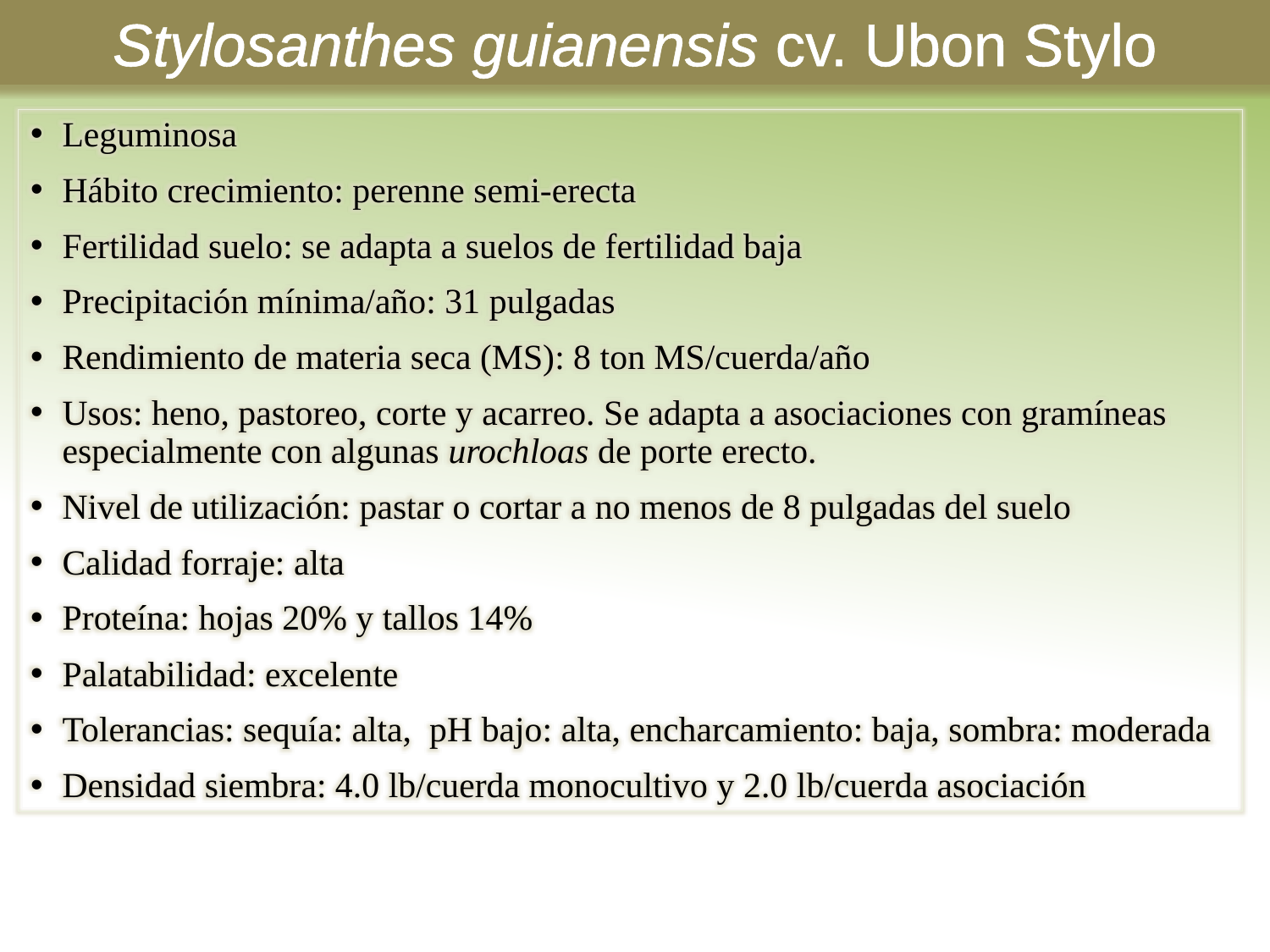

Stylosanthes guianensis cv. Ubon Stylo
Leguminosa
Hábito crecimiento: perenne semi-erecta
Fertilidad suelo: se adapta a suelos de fertilidad baja
Precipitación mínima/año: 31 pulgadas
Rendimiento de materia seca (MS): 8 ton MS/cuerda/año
Usos: heno, pastoreo, corte y acarreo. Se adapta a asociaciones con gramíneas especialmente con algunas urochloas de porte erecto.
Nivel de utilización: pastar o cortar a no menos de 8 pulgadas del suelo
Calidad forraje: alta
Proteína: hojas 20% y tallos 14%
Palatabilidad: excelente
Tolerancias: sequía: alta,  pH bajo: alta, encharcamiento: baja, sombra: moderada
Densidad siembra: 4.0 lb/cuerda monocultivo y 2.0 lb/cuerda asociación